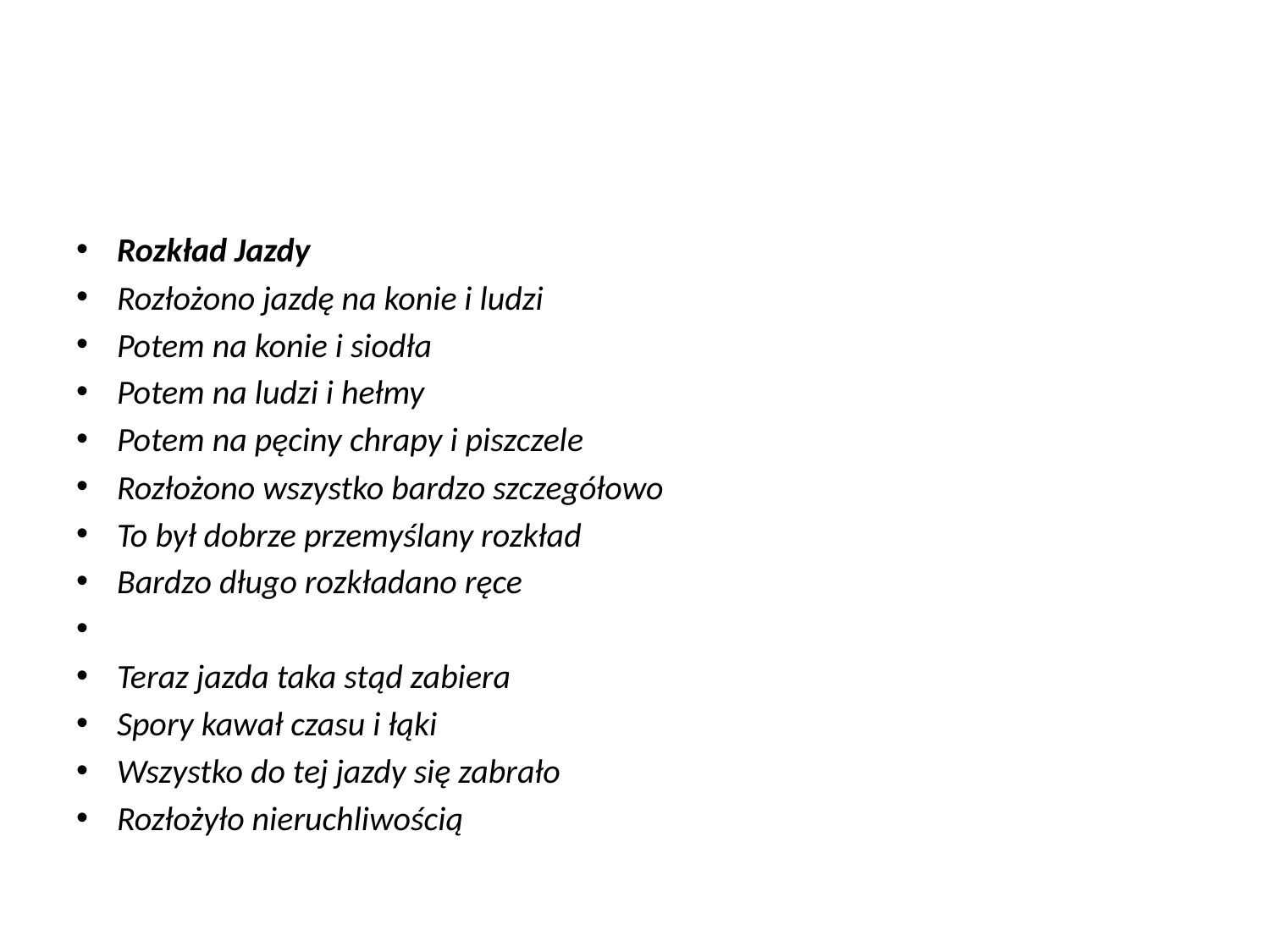

#
Rozkład Jazdy
Rozłożono jazdę na konie i ludzi
Potem na konie i siodła
Potem na ludzi i hełmy
Potem na pęciny chrapy i piszczele
Rozłożono wszystko bardzo szczegółowo
To był dobrze przemyślany rozkład
Bardzo długo rozkładano ręce

Teraz jazda taka stąd zabiera
Spory kawał czasu i łąki
Wszystko do tej jazdy się zabrało
Rozłożyło nieruchliwością